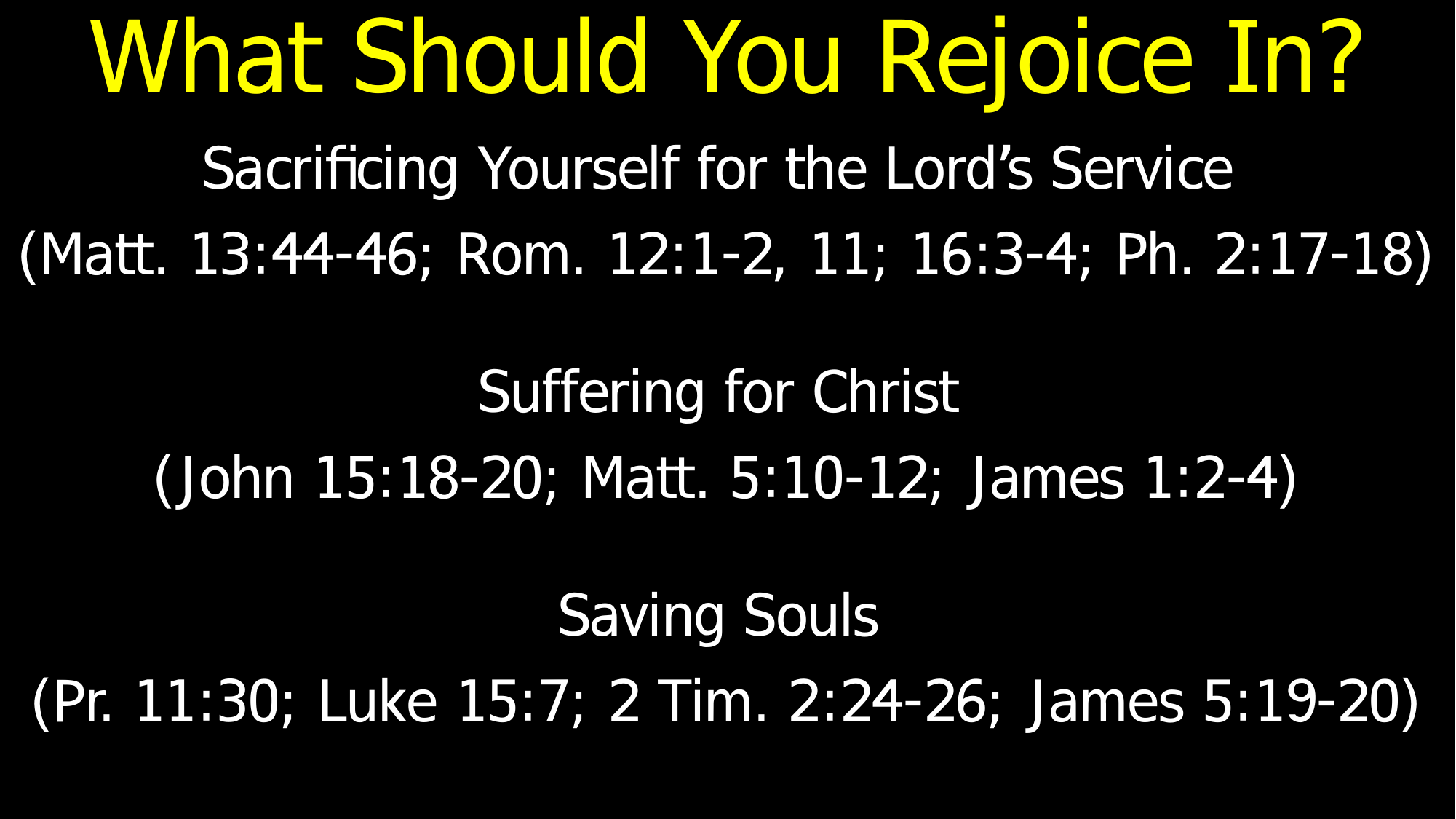

# What Should You Rejoice In?
Sacrificing Yourself for the Lord’s Service
(Matt. 13:44-46; Rom. 12:1-2, 11; 16:3-4; Ph. 2:17-18)

Suffering for Christ
(John 15:18-20; Matt. 5:10-12; James 1:2-4)

Saving Souls
(Pr. 11:30; Luke 15:7; 2 Tim. 2:24-26; James 5:19-20)